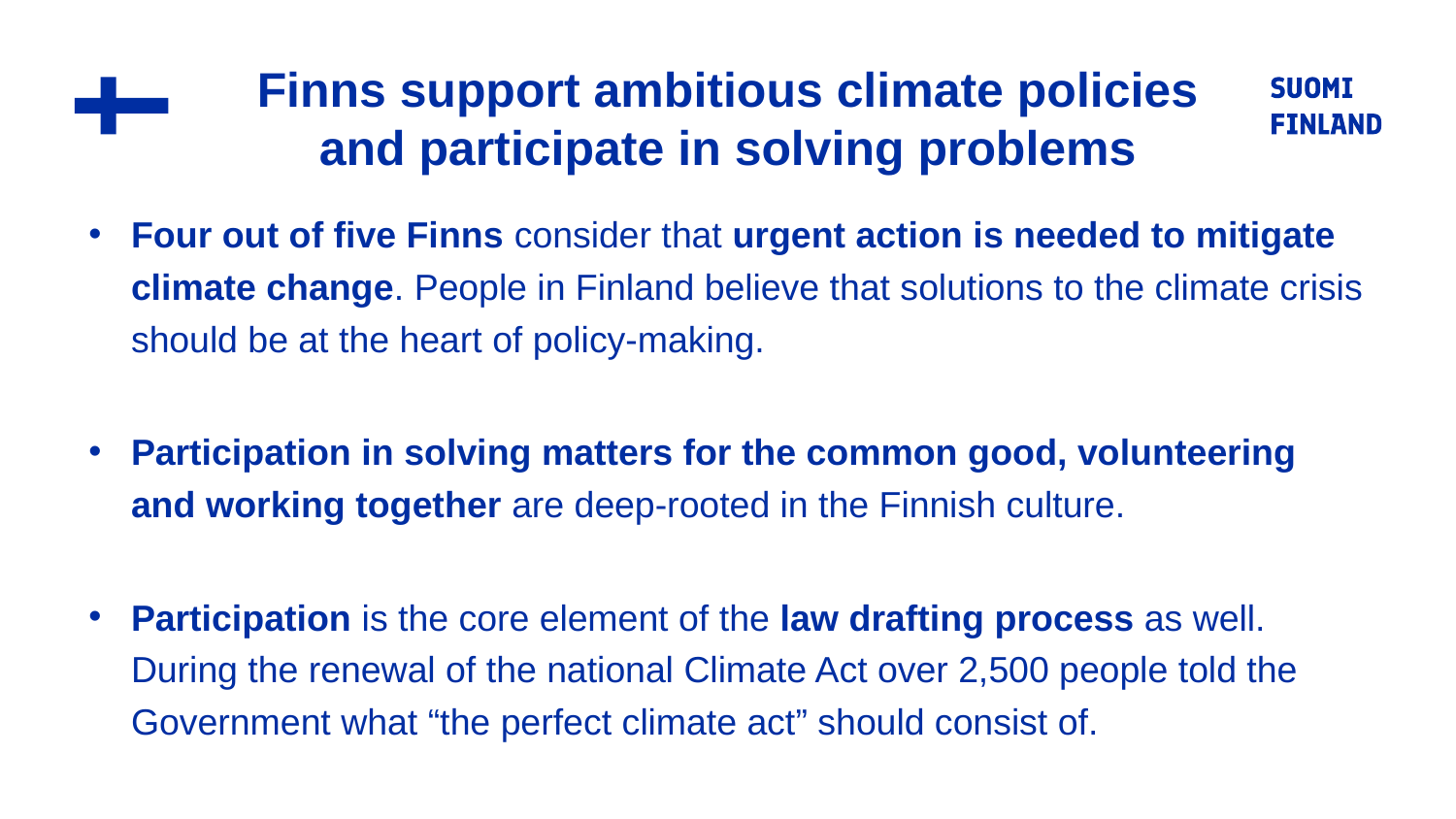

# Finns support ambitious climate policies and participate in solving problems

Four out of five Finns consider that urgent action is needed to mitigate climate change. People in Finland believe that solutions to the climate crisis should be at the heart of policy-making.

Participation in solving matters for the common good, volunteering and working together are deep-rooted in the Finnish culture.

Participation is the core element of the law drafting process as well. During the renewal of the national Climate Act over 2,500 people told the Government what “the perfect climate act” should consist of.